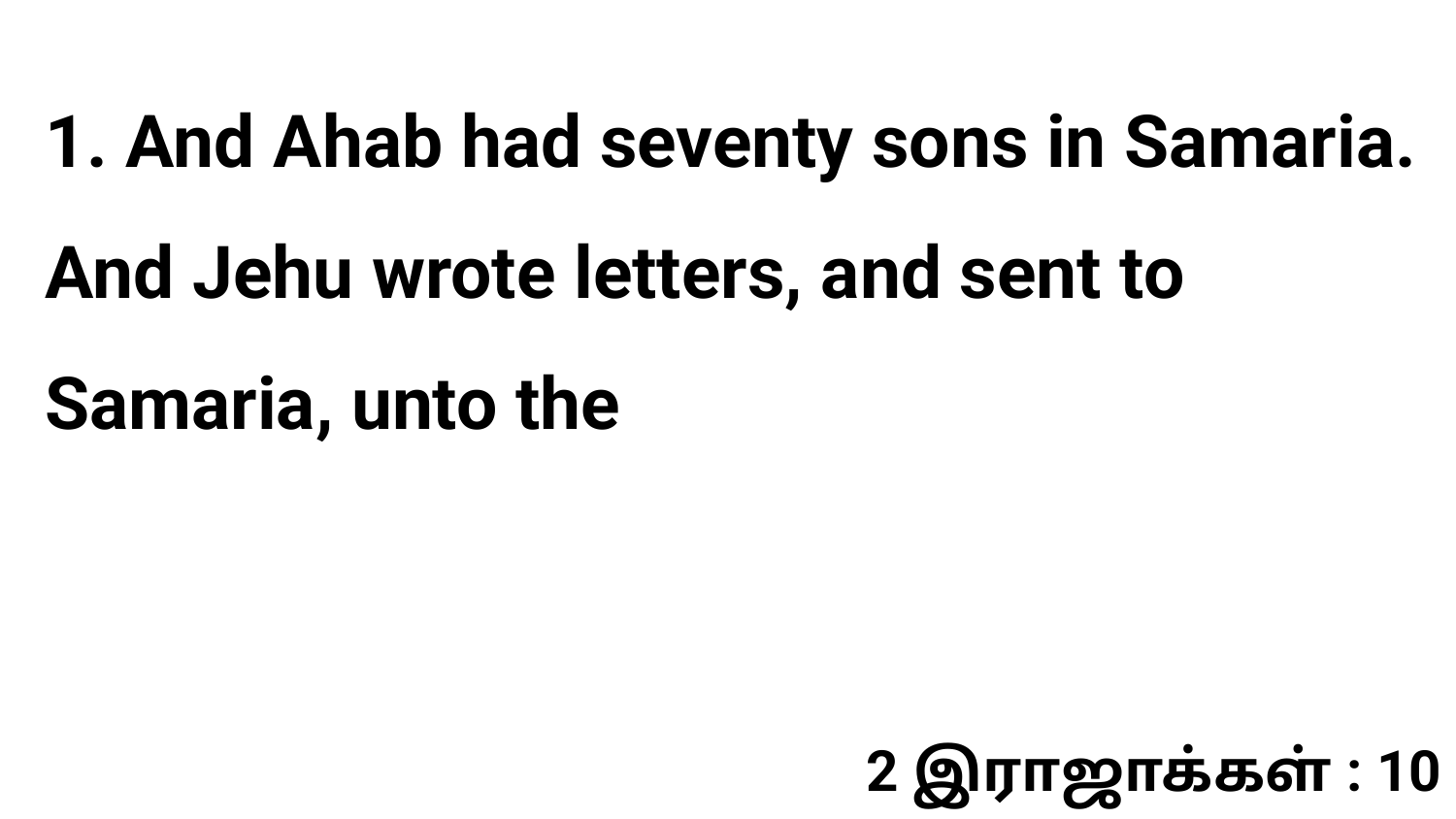

1. And Ahab had seventy sons in Samaria. And Jehu wrote letters, and sent to Samaria, unto the
2 இராஜாக்கள் : 10